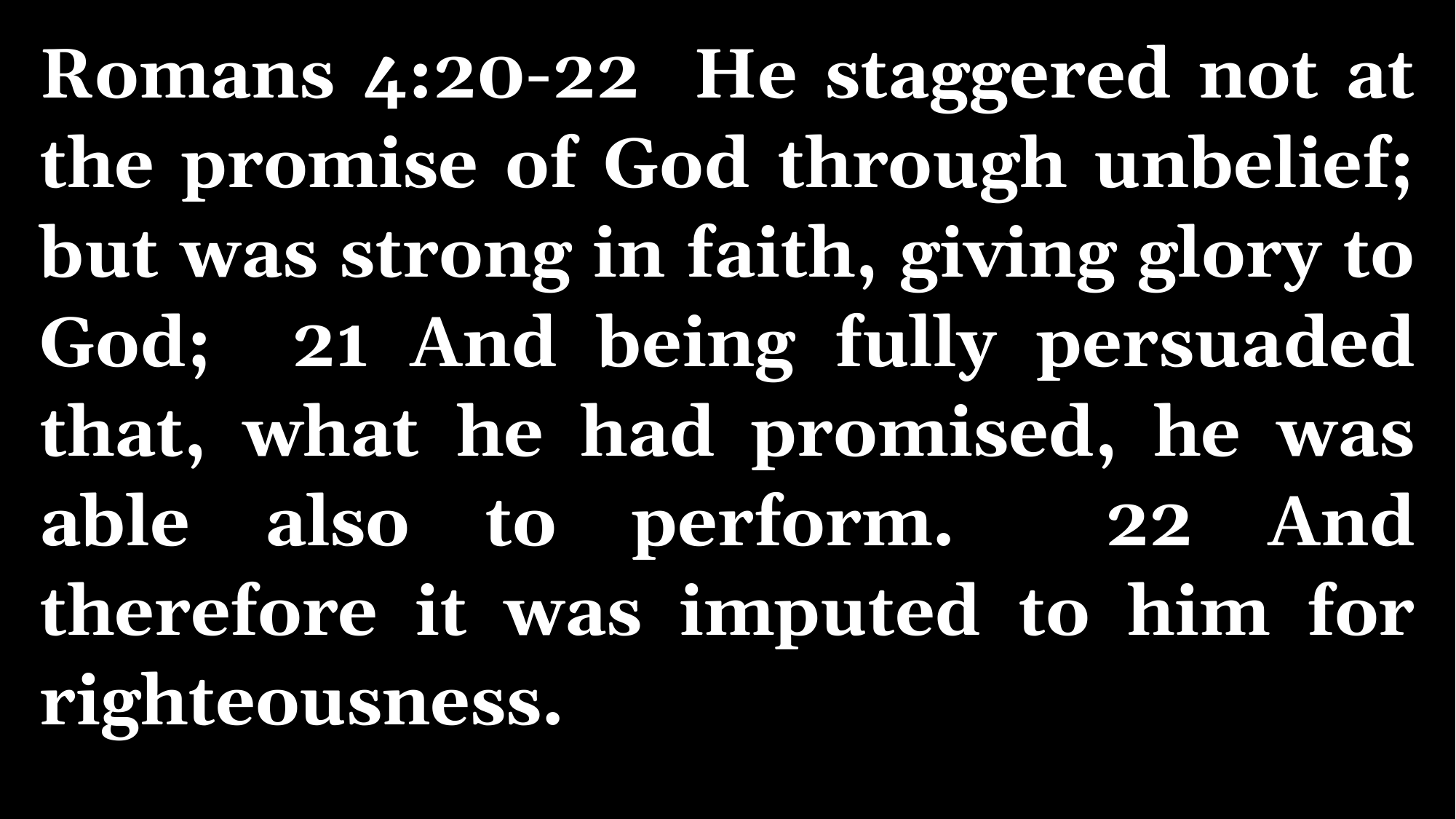

Romans 4:20-22  He staggered not at the promise of God through unbelief; but was strong in faith, giving glory to God;  21 And being fully persuaded that, what he had promised, he was able also to perform.  22 And therefore it was imputed to him for righteousness.